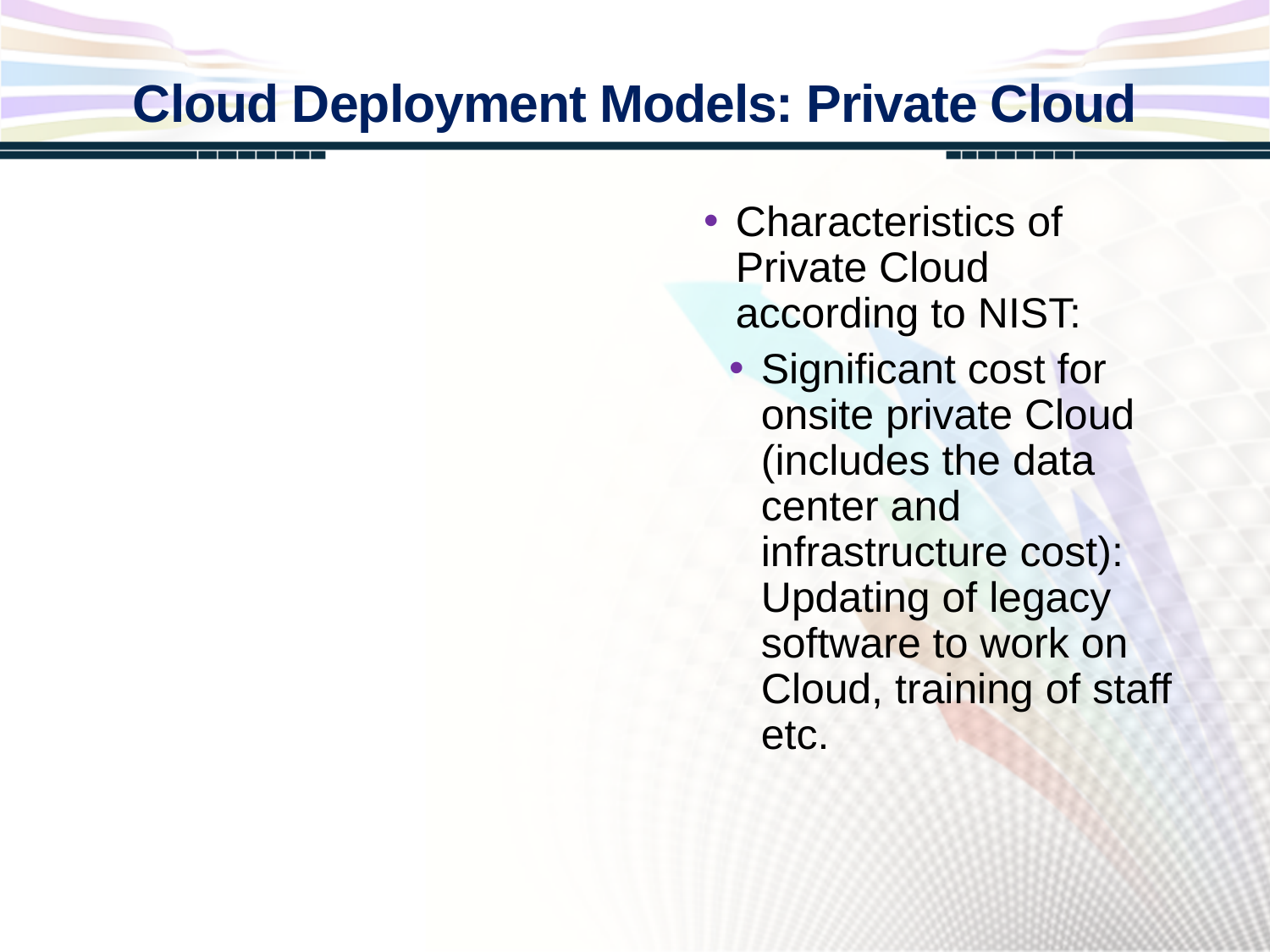

Cloud Deployment Models: Private Cloud
Characteristics of Private Cloud according to NIST:
Significant cost for onsite private Cloud (includes the data center and infrastructure cost): Updating of legacy software to work on  Cloud, training of staff etc.